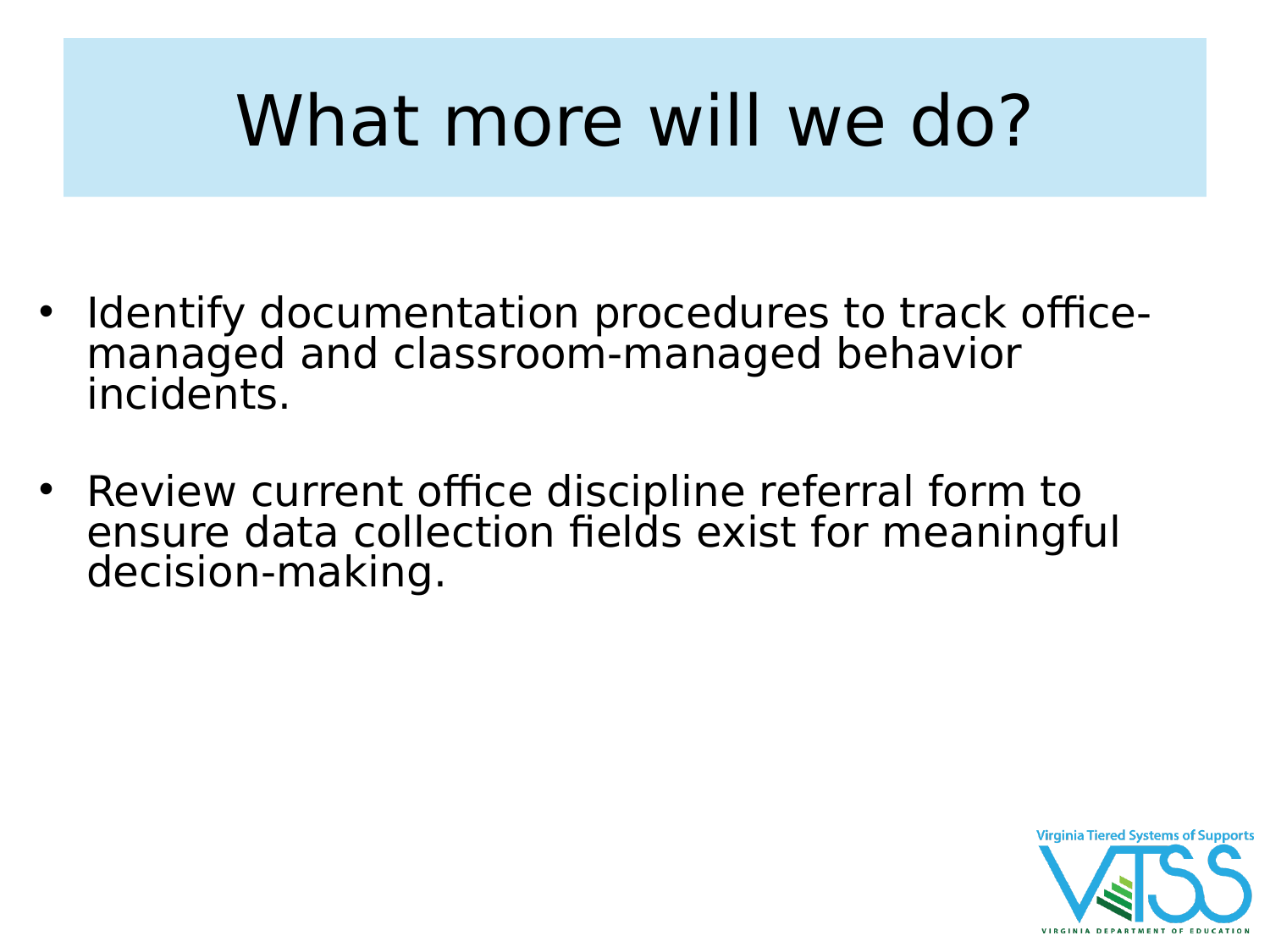

# What more will we do?
Identify documentation procedures to track office-managed and classroom-managed behavior incidents.

Review current office discipline referral form to ensure data collection fields exist for meaningful decision-making.